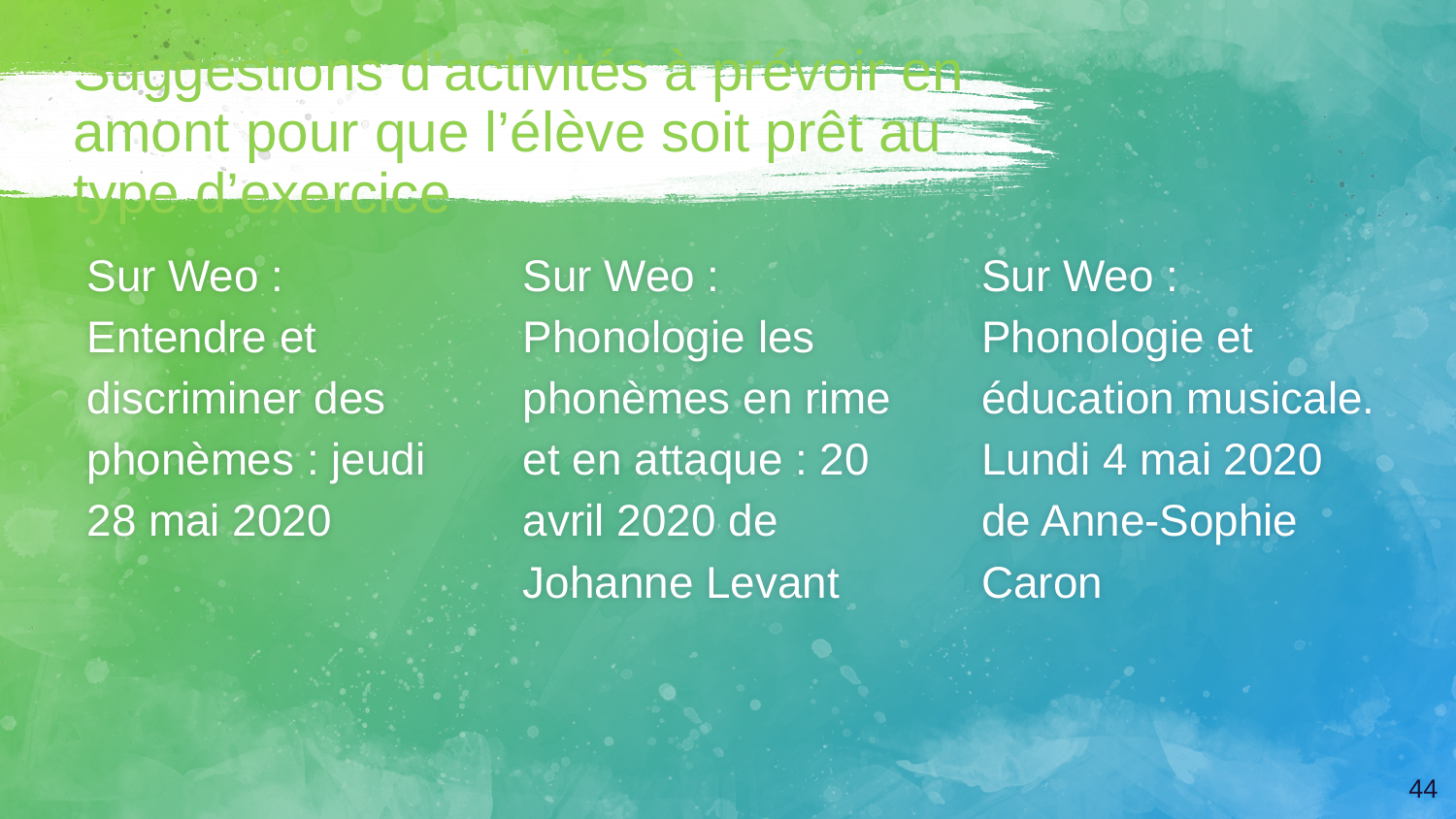

# Suggestions d’activités à prévoir en amont pour que l’élève soit prêt au type d’exercice
Sur Weo : Entendre et discriminer des phonèmes : jeudi 28 mai 2020

Sur Weo : Phonologie les phonèmes en rime et en attaque : 20 avril 2020 de Johanne Levant

Sur Weo : Phonologie et éducation musicale. Lundi 4 mai 2020 de Anne-Sophie Caron

44